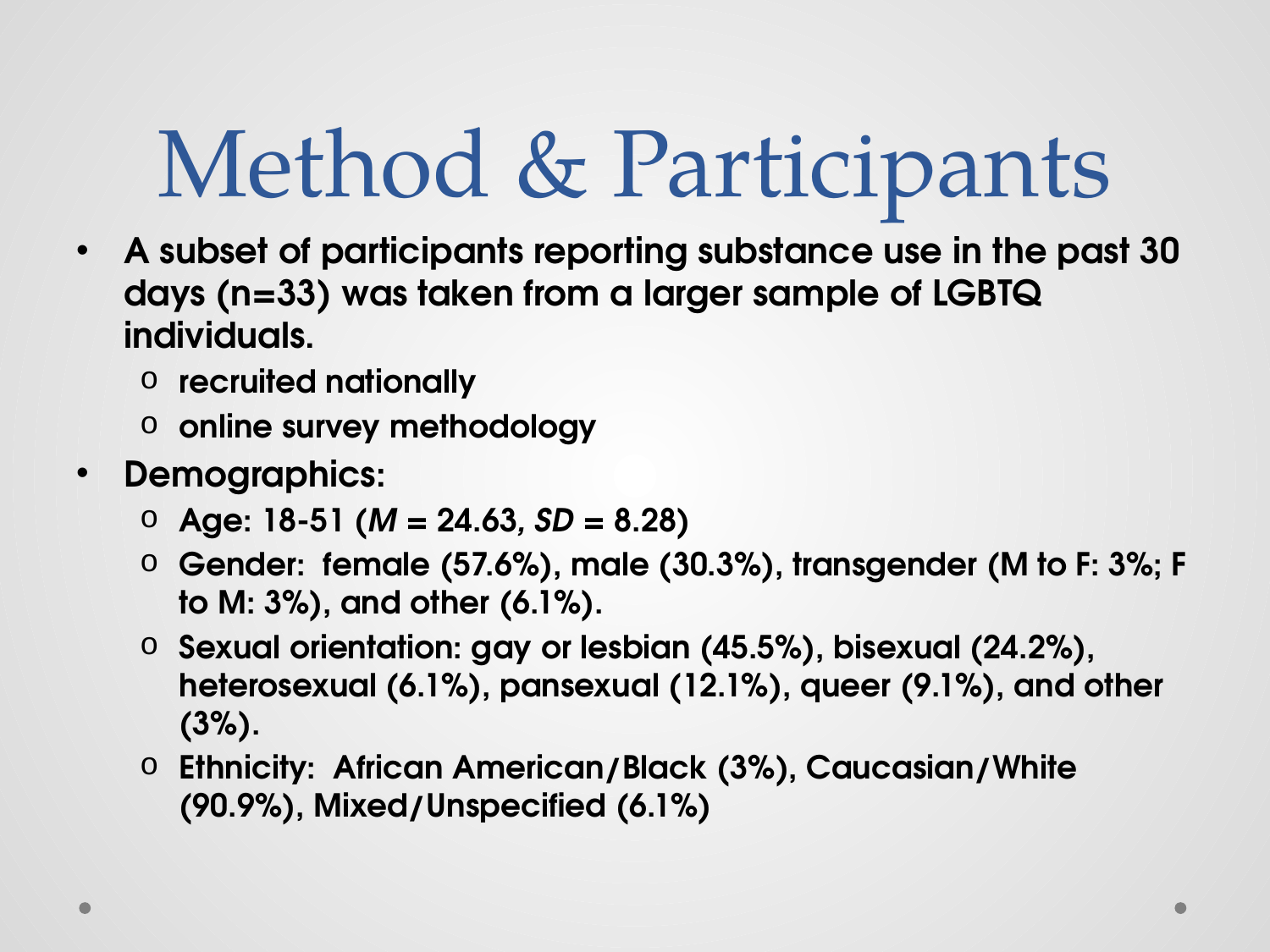

# Method & Participants
A subset of participants reporting substance use in the past 30 days (n=33) was taken from a larger sample of LGBTQ individuals.
recruited nationally
online survey methodology
Demographics:
Age: 18-51 (M = 24.63, SD = 8.28)
Gender:  female (57.6%), male (30.3%), transgender (M to F: 3%; F to M: 3%), and other (6.1%).
Sexual orientation: gay or lesbian (45.5%), bisexual (24.2%), heterosexual (6.1%), pansexual (12.1%), queer (9.1%), and other (3%).
Ethnicity:  African American/Black (3%), Caucasian/White (90.9%), Mixed/Unspecified (6.1%)